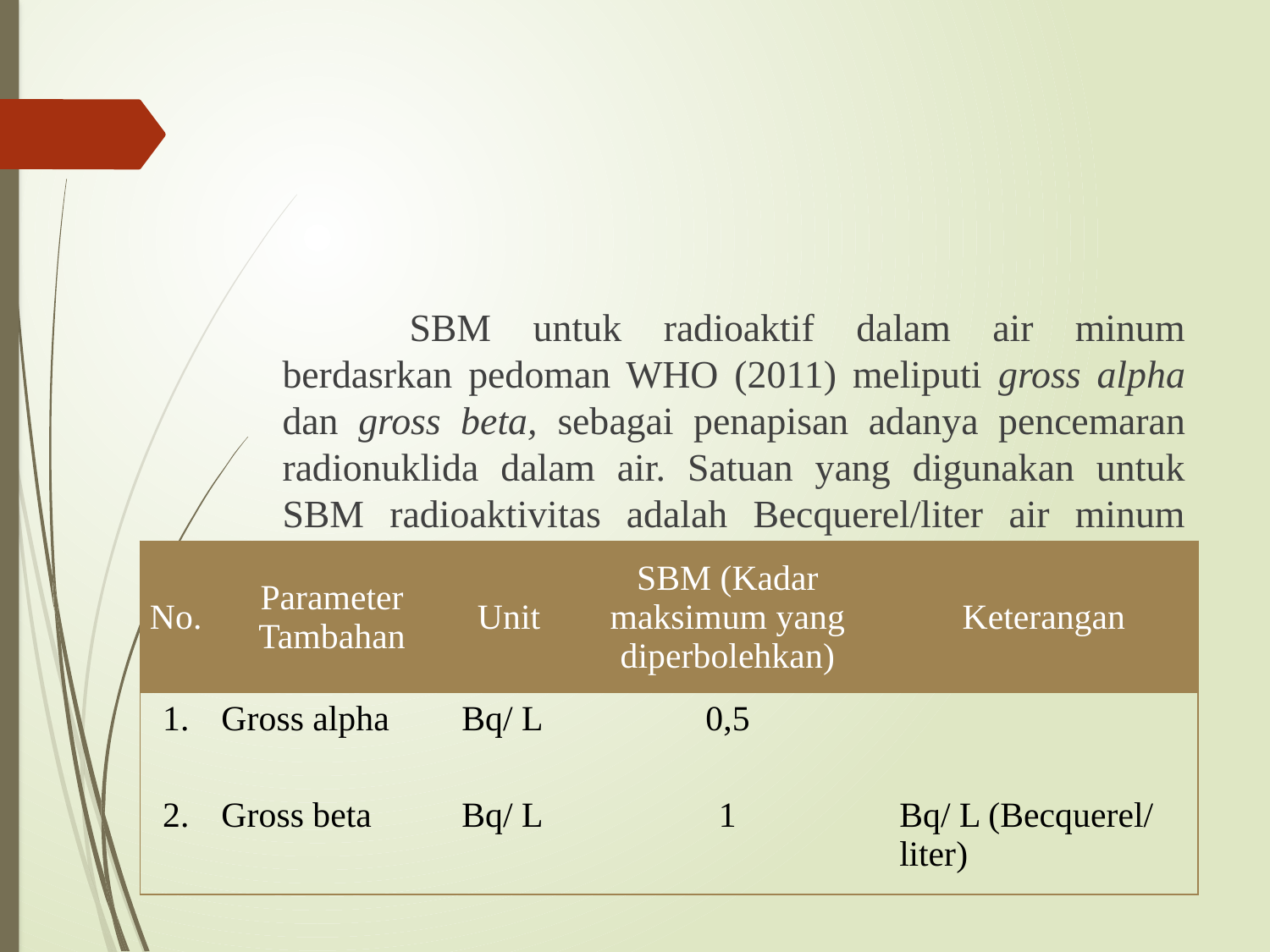

#
	SBM untuk radioaktif dalam air minum berdasrkan pedoman WHO (2011) meliputi gross alpha dan gross beta, sebagai penapisan adanya pencemaran radionuklida dalam air. Satuan yang digunakan untuk SBM radioaktivitas adalah Becquerel/liter air minum yaitu unit konsentrasi aktifitas radioaktif yang mengalami disintegrasi perdetik.

| No. | Parameter Tambahan | Unit | SBM (Kadar maksimum yang diperbolehkan) | Keterangan |
| --- | --- | --- | --- | --- |
| 1. | Gross alpha | Bq/ L | 0,5 |  |
| 2. | Gross beta | Bq/ L | 1 | Bq/ L (Becquerel/ liter) |